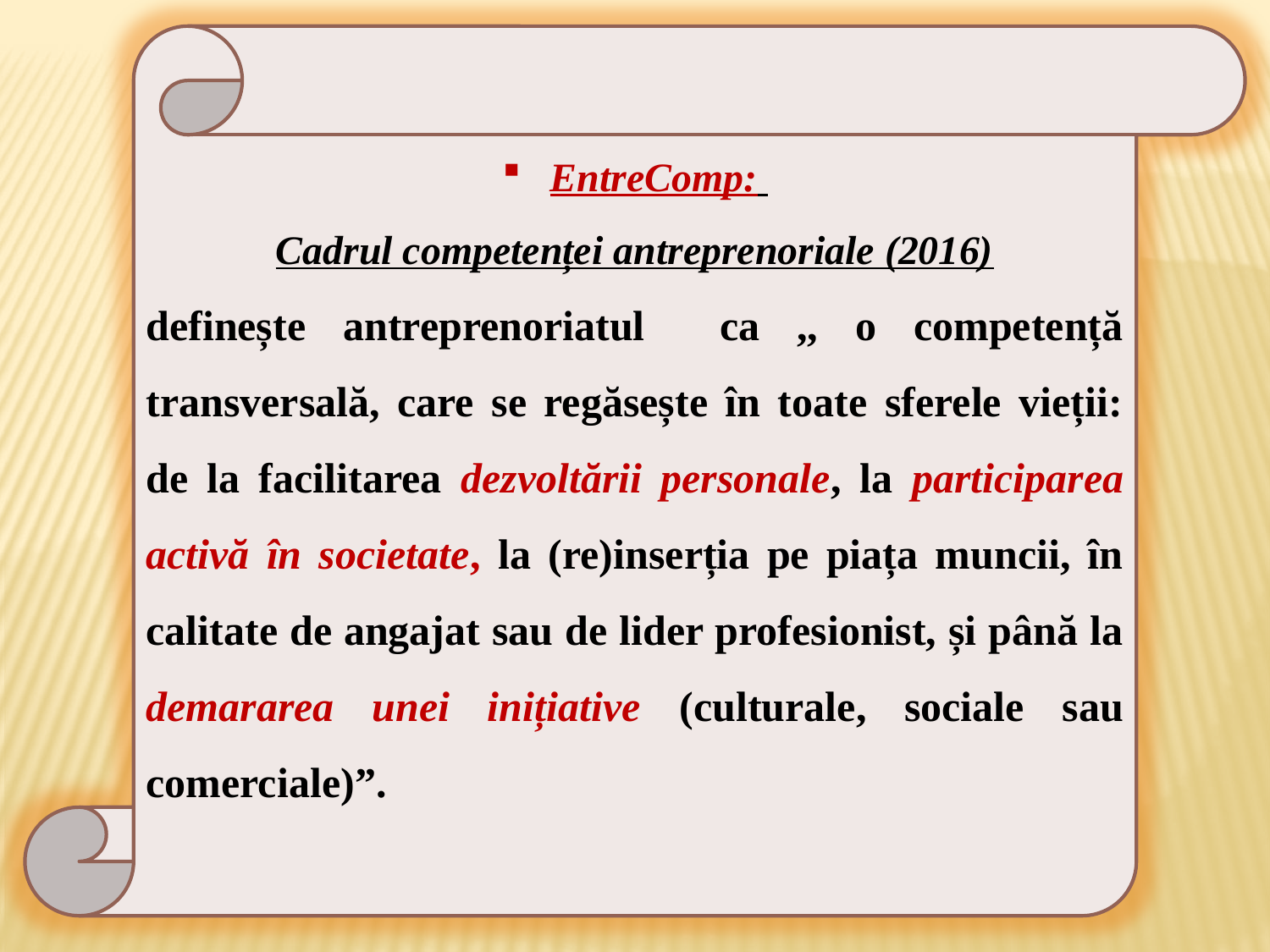

EntreComp:
Cadrul competenței antreprenoriale (2016)
definește antreprenoriatul  ca ,, o competență transversală, care se regăsește în toate sferele vieții: de la facilitarea dezvoltării personale, la participarea activă în societate, la (re)inserția pe piața muncii, în calitate de angajat sau de lider profesionist, și până la demararea unei inițiative (culturale, sociale sau comerciale)”.